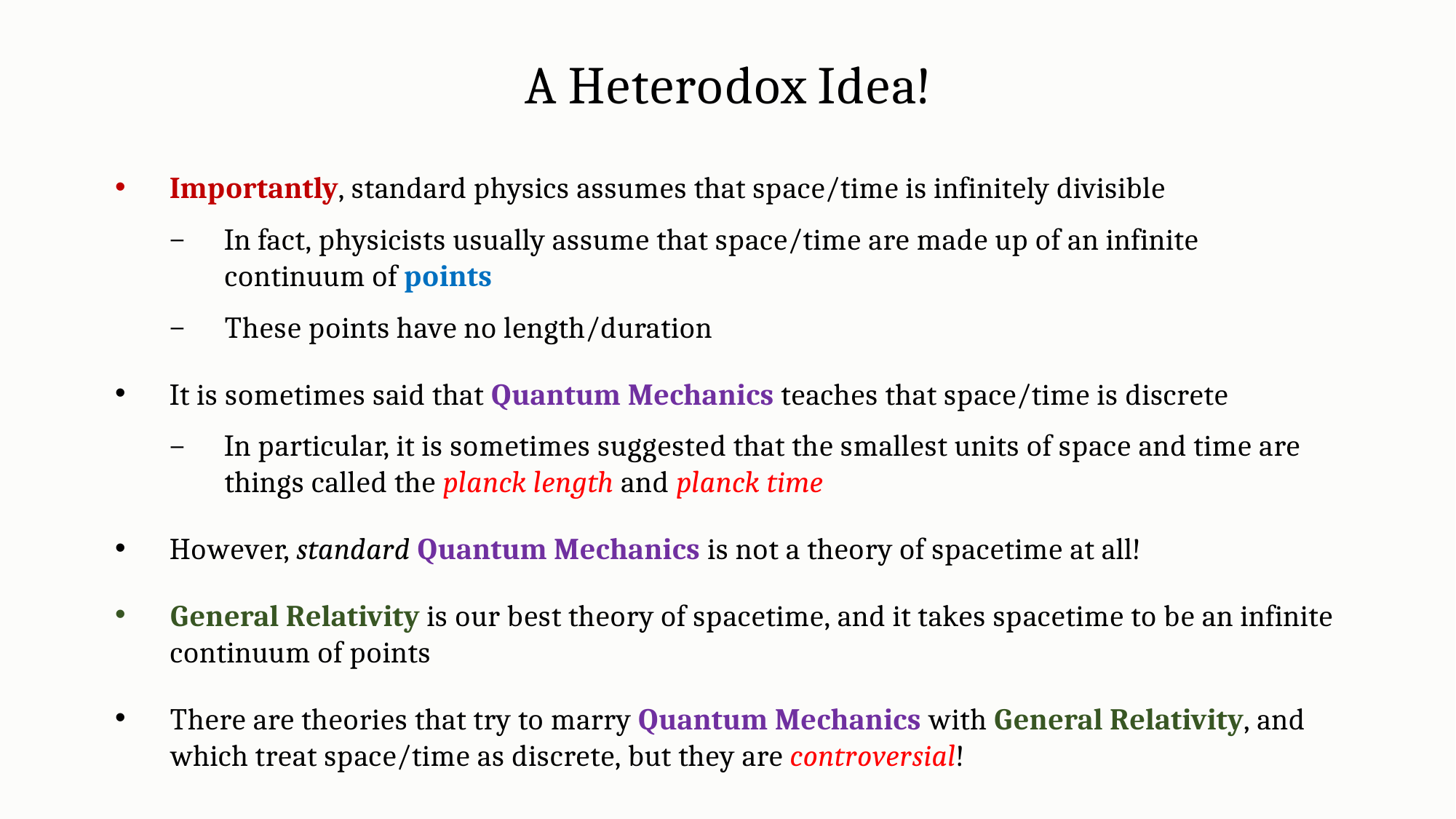

A Heterodox Idea!
Importantly, standard physics assumes that space/time is infinitely divisible
In fact, physicists usually assume that space/time are made up of an infinite continuum of points
These points have no length/duration
It is sometimes said that Quantum Mechanics teaches that space/time is discrete
In particular, it is sometimes suggested that the smallest units of space and time are things called the planck length and planck time
However, standard Quantum Mechanics is not a theory of spacetime at all!
General Relativity is our best theory of spacetime, and it takes spacetime to be an infinite continuum of points
There are theories that try to marry Quantum Mechanics with General Relativity, and which treat space/time as discrete, but they are controversial!